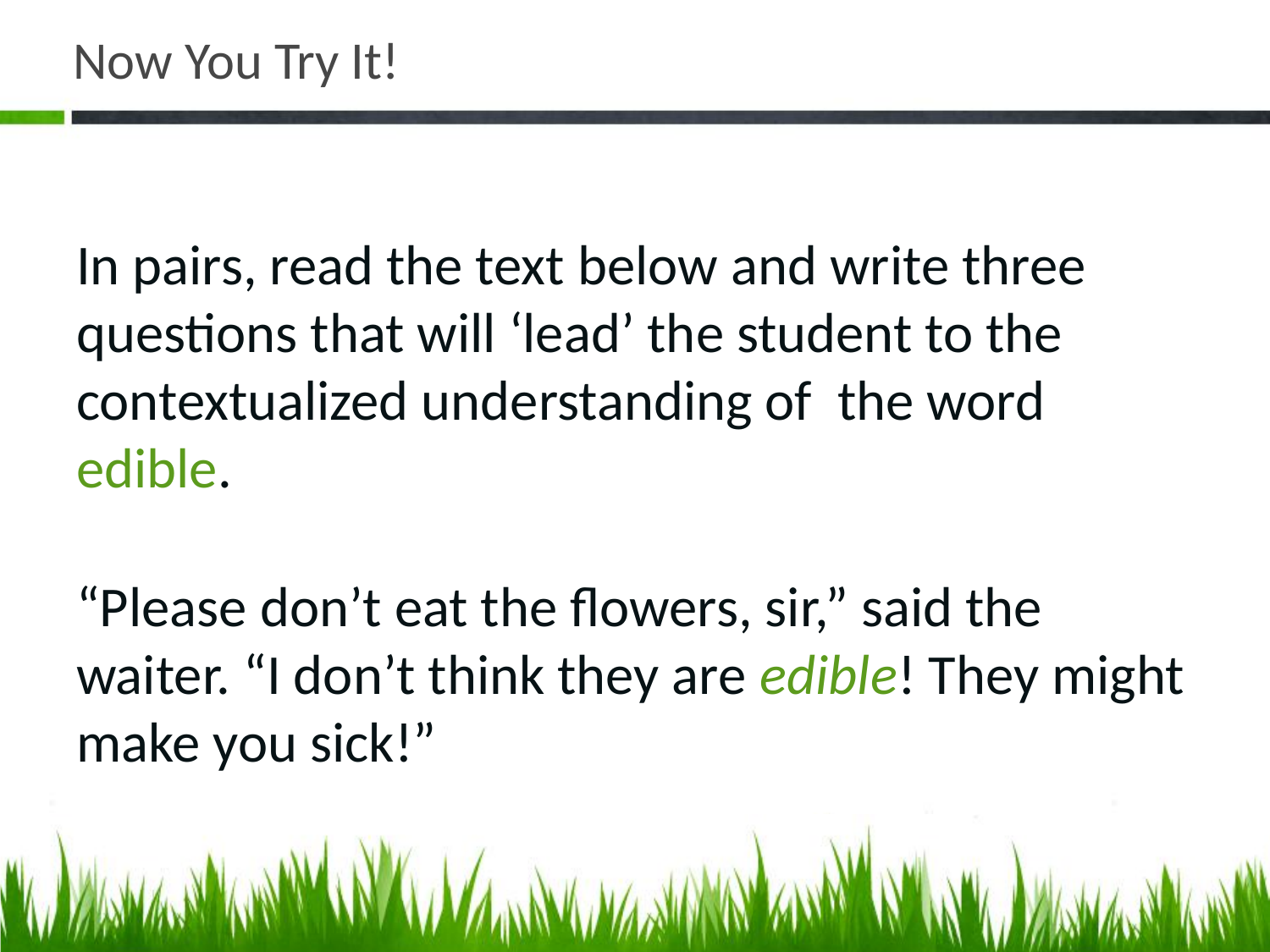

# Now You Try It!
In pairs, read the text below and write three questions that will ‘lead’ the student to the contextualized understanding of  the word edible.

“Please don’t eat the flowers, sir,” said the waiter. “I don’t think they are edible! They might make you sick!”